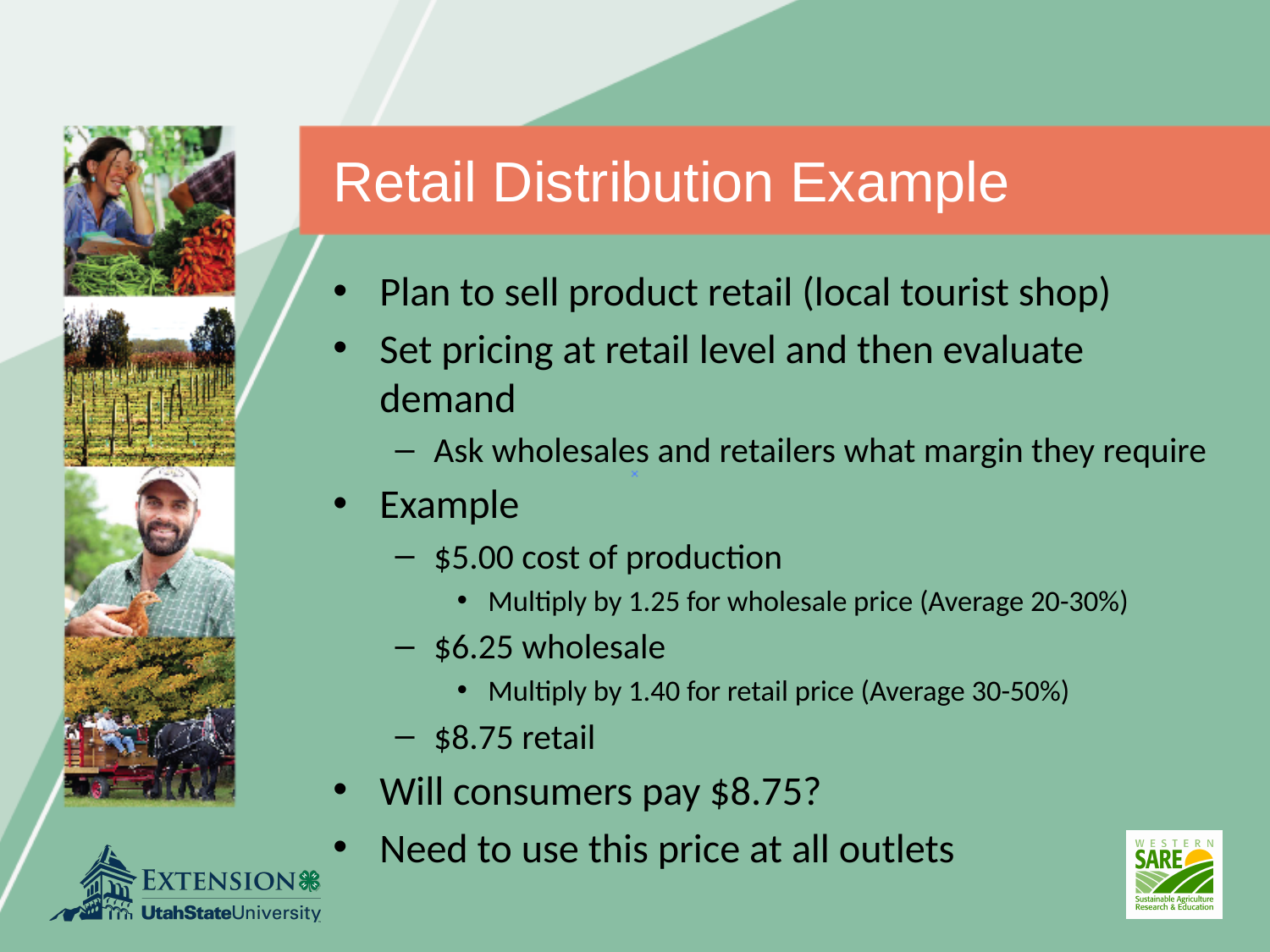

# Retail Distribution Example
Plan to sell product retail (local tourist shop)
Set pricing at retail level and then evaluate demand
Ask wholesales and retailers what margin they require
Example
$5.00 cost of production
Multiply by 1.25 for wholesale price (Average 20-30%)
$6.25 wholesale
Multiply by 1.40 for retail price (Average 30-50%)
$8.75 retail
Will consumers pay $8.75?
Need to use this price at all outlets